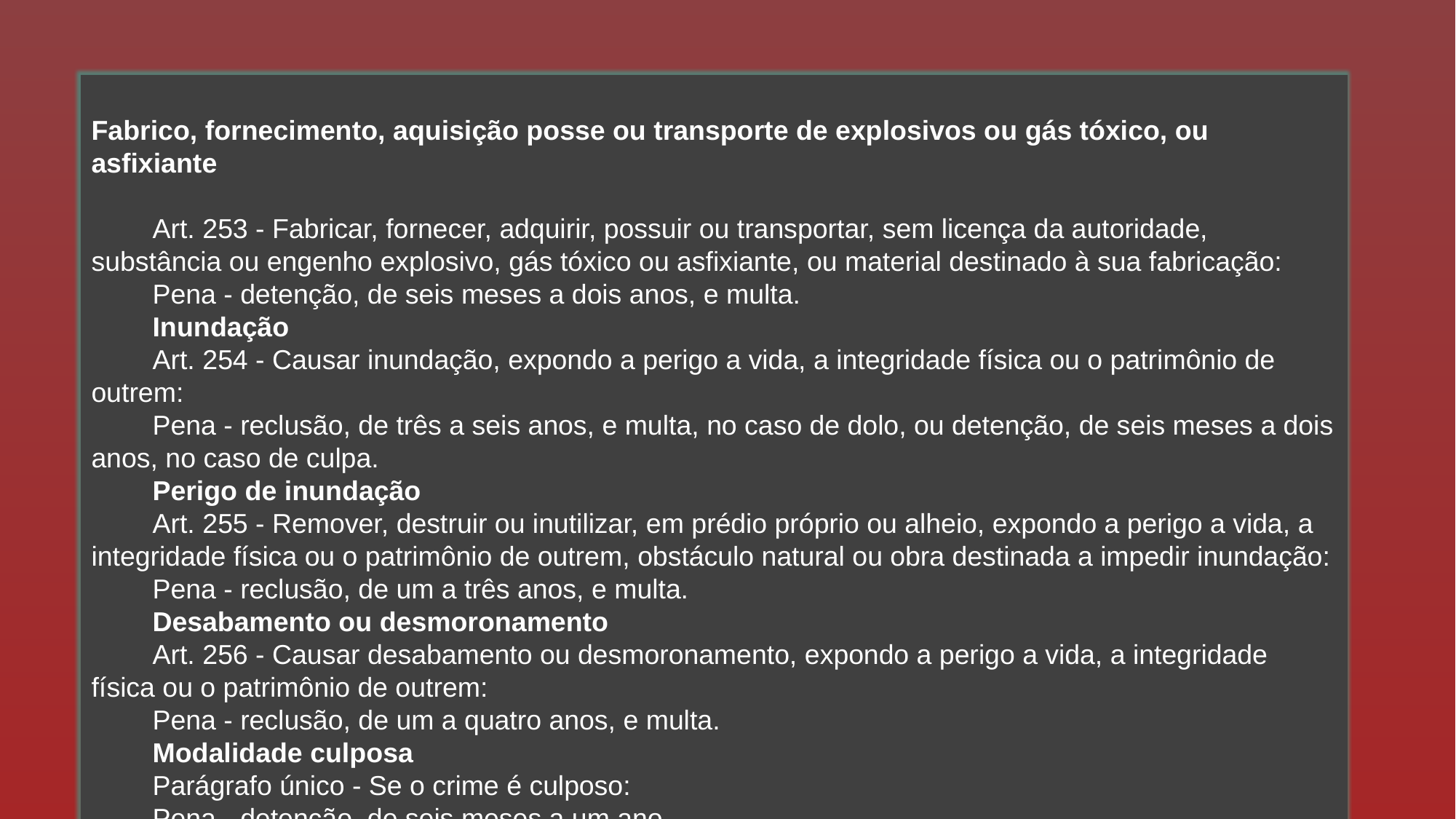

Fabrico, fornecimento, aquisição posse ou transporte de explosivos ou gás tóxico, ou asfixiante

        Art. 253 - Fabricar, fornecer, adquirir, possuir ou transportar, sem licença da autoridade, substância ou engenho explosivo, gás tóxico ou asfixiante, ou material destinado à sua fabricação:
        Pena - detenção, de seis meses a dois anos, e multa.
        Inundação
        Art. 254 - Causar inundação, expondo a perigo a vida, a integridade física ou o patrimônio de outrem:
        Pena - reclusão, de três a seis anos, e multa, no caso de dolo, ou detenção, de seis meses a dois anos, no caso de culpa.
        Perigo de inundação
        Art. 255 - Remover, destruir ou inutilizar, em prédio próprio ou alheio, expondo a perigo a vida, a integridade física ou o patrimônio de outrem, obstáculo natural ou obra destinada a impedir inundação:
        Pena - reclusão, de um a três anos, e multa.
        Desabamento ou desmoronamento
        Art. 256 - Causar desabamento ou desmoronamento, expondo a perigo a vida, a integridade física ou o patrimônio de outrem:
        Pena - reclusão, de um a quatro anos, e multa.
        Modalidade culposa
        Parágrafo único - Se o crime é culposo:
        Pena - detenção, de seis meses a um ano.